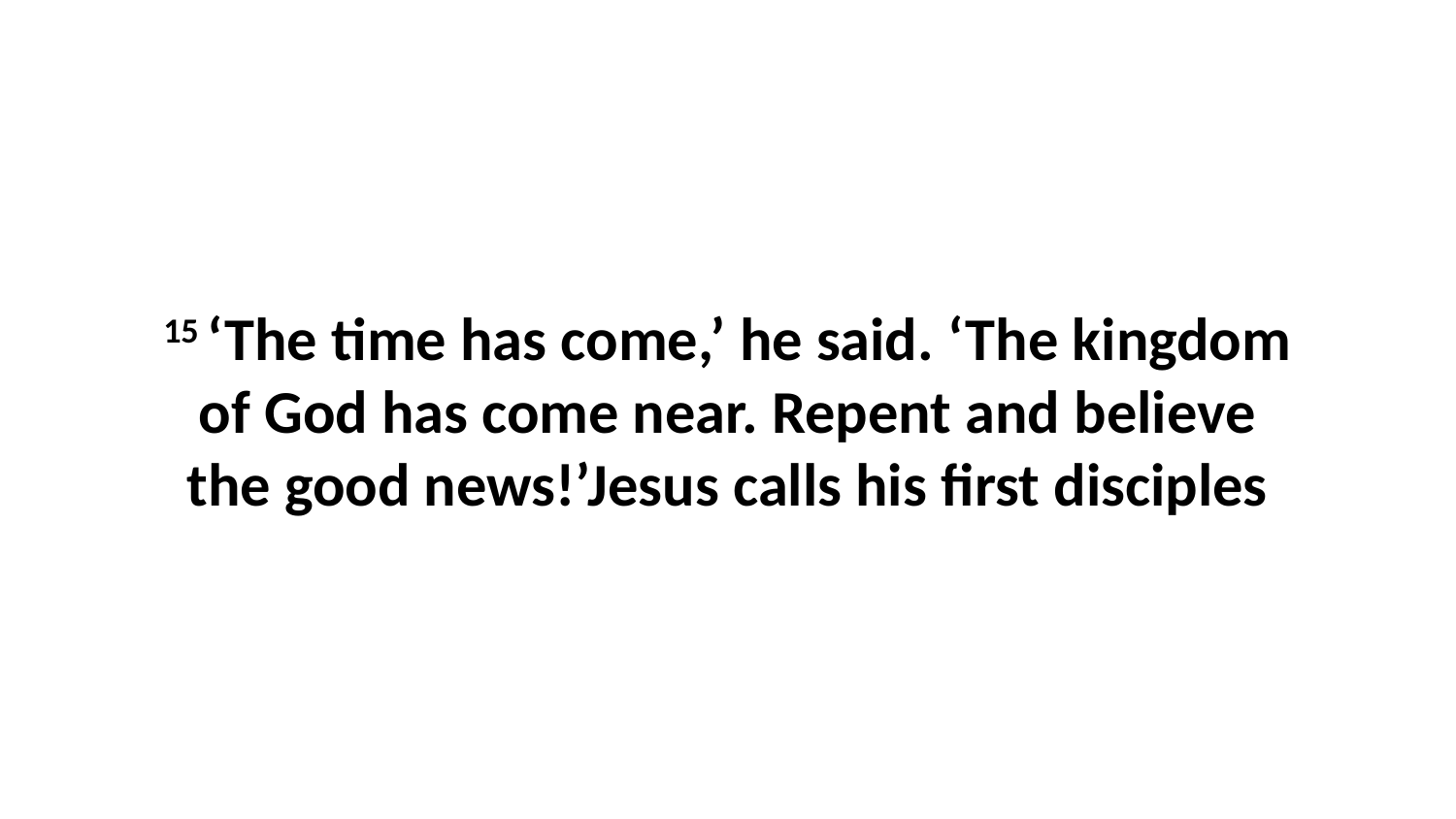

15 ‘The time has come,’ he said. ‘The kingdom of God has come near. Repent and believe the good news!’Jesus calls his first disciples